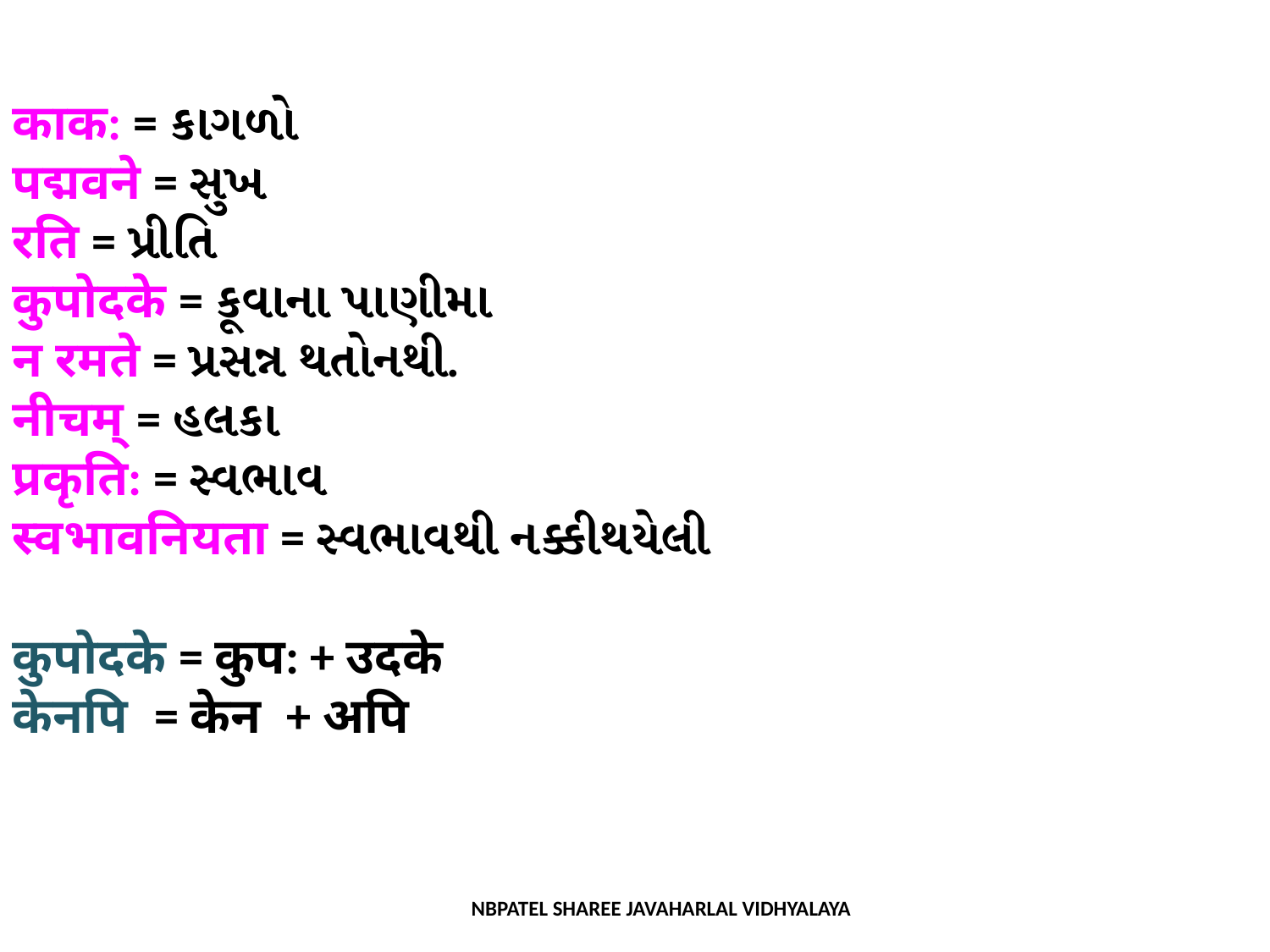

काक: = કાગળો
पद्मवने = સુખ
रति = પ્રીતિ
कुपोदके = કૂવાના પાણીમા
न रमते = પ્રસન્ન થતોનથી.
नीचम् = હલકા
प्रकृति: = સ્વભાવ
स्वभावनियता = સ્વભાવથી નક્કીથયેલી
कुपोदके = कुप: + उदके
केनपि  = केन  + अपि
NBPATEL SHAREE JAVAHARLAL VIDHYALAYA